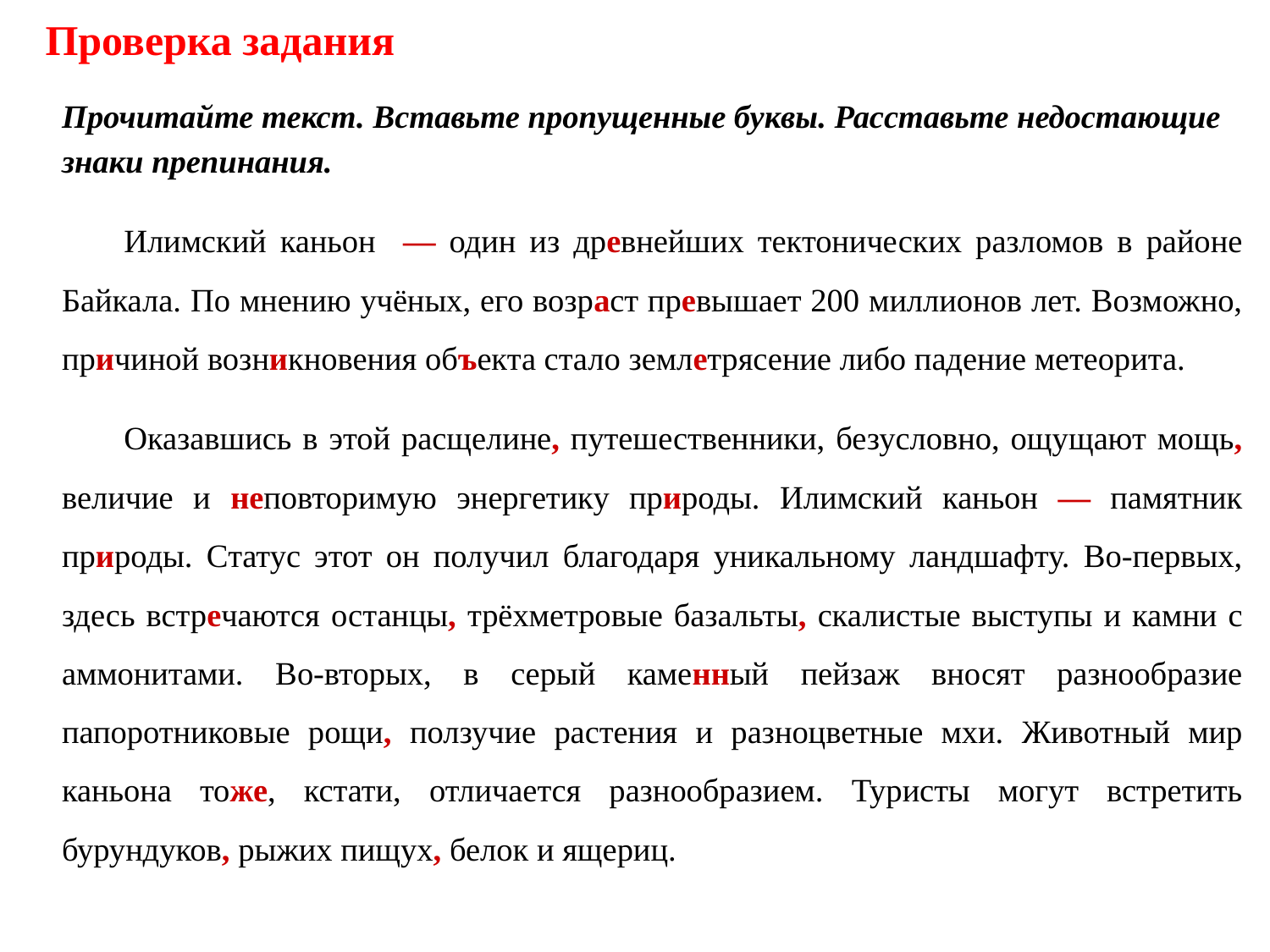

# Проверка задания
Прочитайте текст. Вставьте пропущенные буквы. Расставьте недостающие знаки препинания.
Илимский каньон  — один из древнейших тектонических разломов в районе Байкала. По мнению учёных, его возраст превышает 200 миллионов лет. Возможно, причиной возникновения объекта стало землетрясение либо падение метеорита.
Оказавшись в этой расщелине, путешественники, безусловно, ощущают мощь, величие и неповторимую энергетику природы. Илимский каньон — памятник природы. Статус этот он получил благодаря уникальному ландшафту. Во-первых, здесь встречаются останцы, трёхметровые базальты, скалистые выступы и камни с аммонитами. Во-вторых, в серый каменный пейзаж вносят разнообразие папоротниковые рощи, ползучие растения и разноцветные мхи. Животный мир каньона тоже, кстати, отличается разнообразием. Туристы могут встретить бурундуков, рыжих пищух, белок и ящериц.